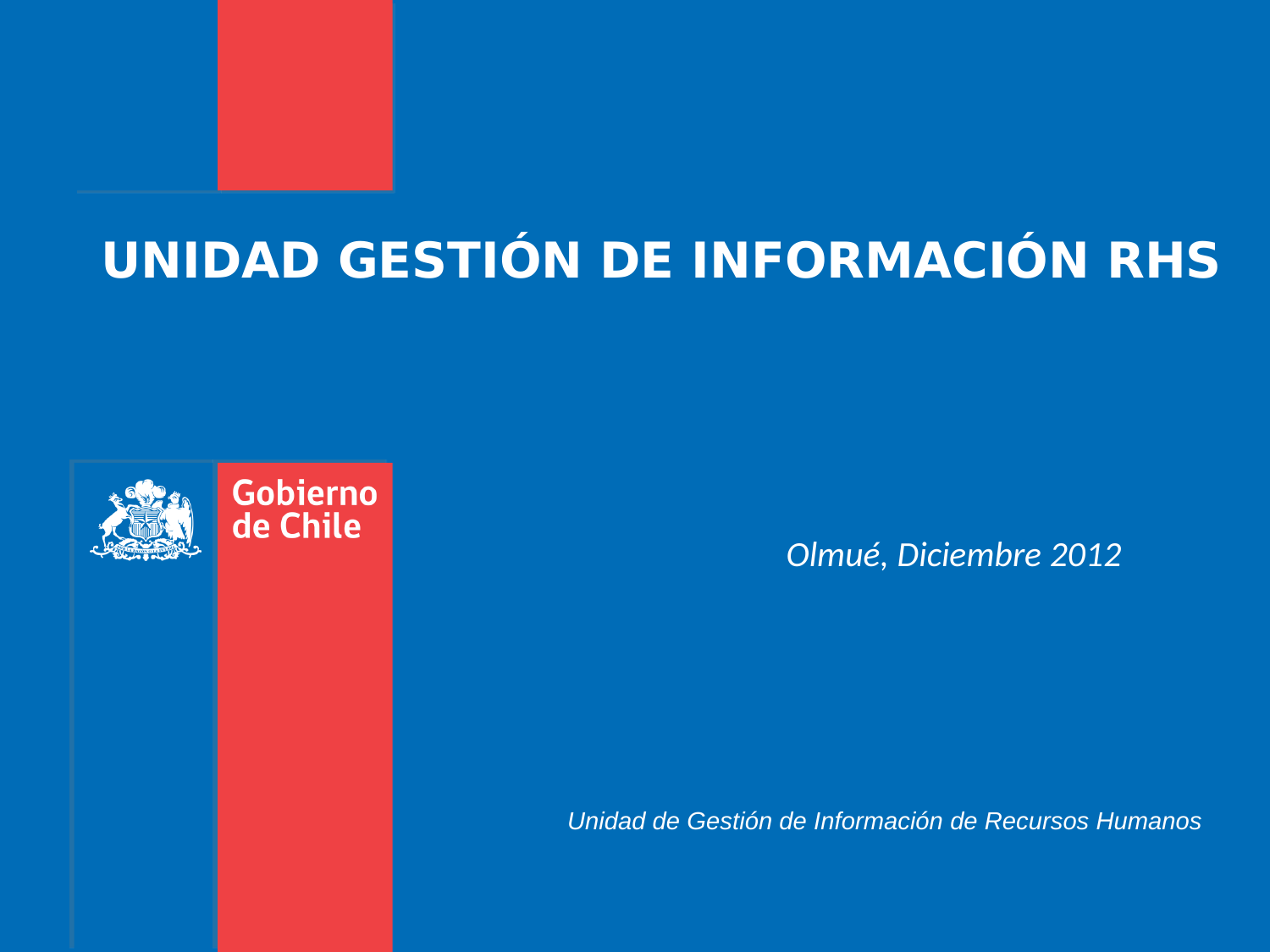

# UNIDAD GESTIÓN DE INFORMACIÓN RHS

Olmué, Diciembre 2012
Unidad de Gestión de Información de Recursos Humanos